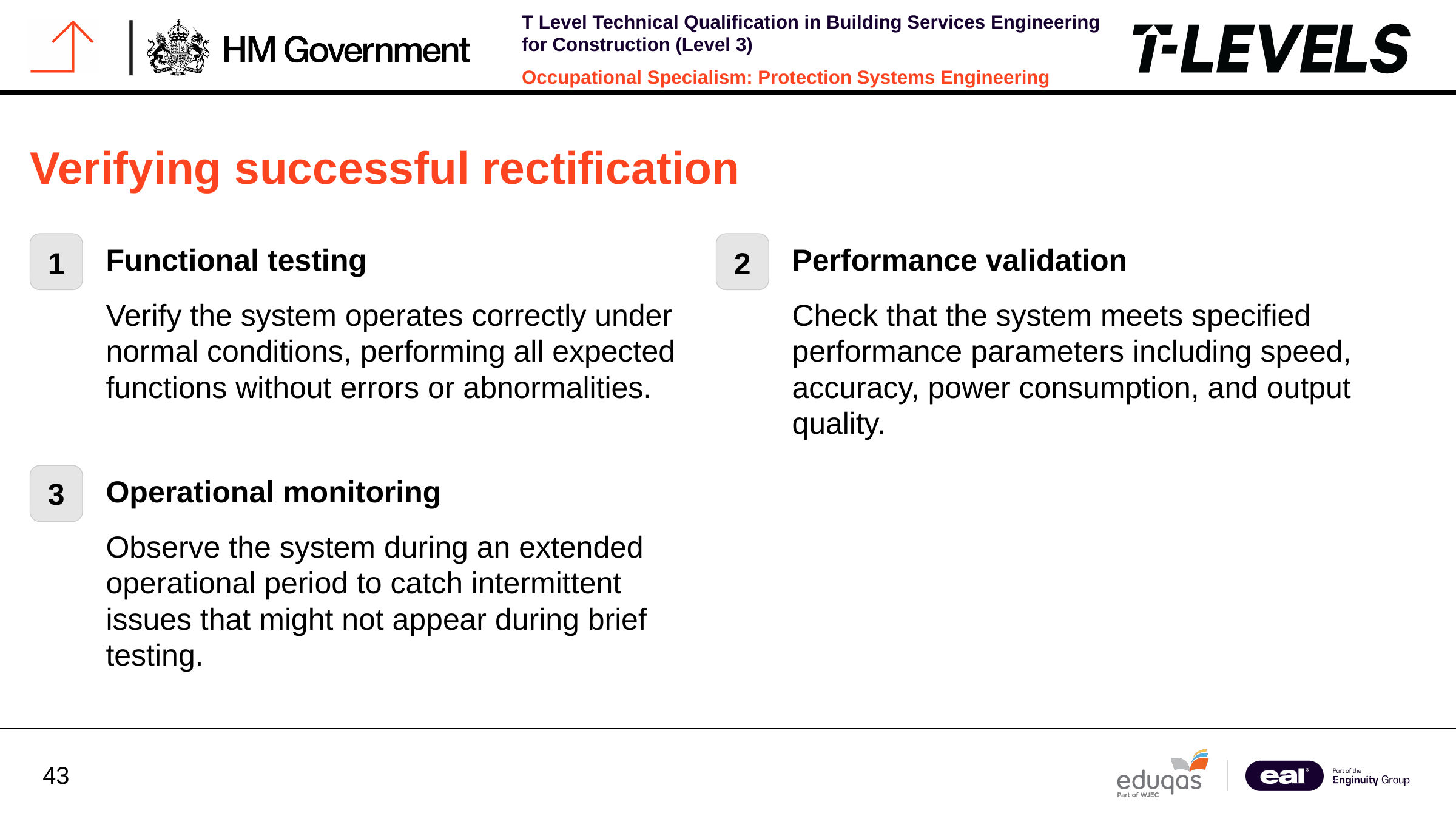

Verifying successful rectification

Functional testing
Performance validation
1
2
Verify the system operates correctly under normal conditions, performing all expected functions without errors or abnormalities.
Check that the system meets specified performance parameters including speed, accuracy, power consumption, and output quality.

Operational monitoring
3
Observe the system during an extended operational period to catch intermittent issues that might not appear during brief testing.